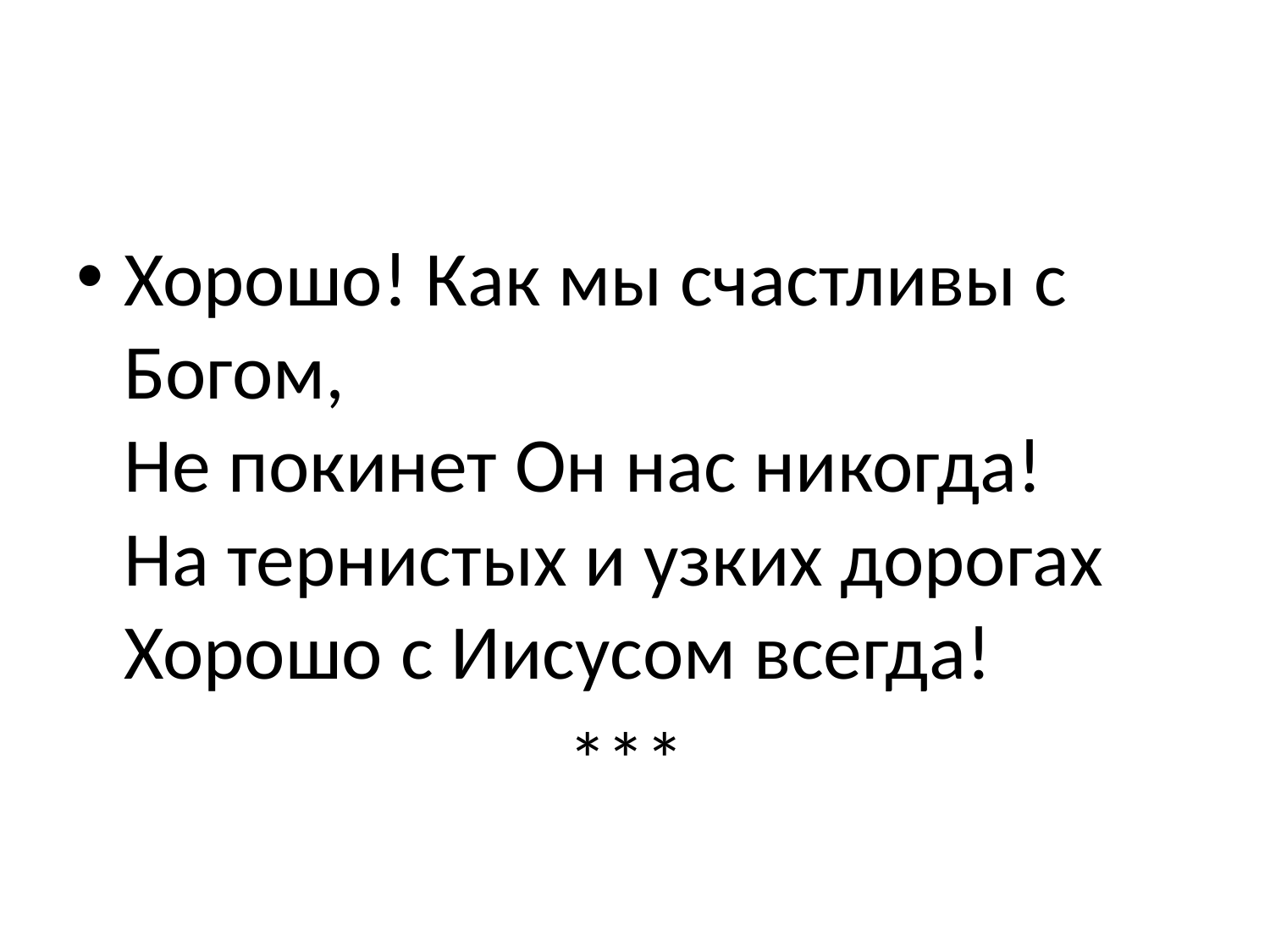

Хорошо! Как мы счастливы с Богом,
Не покинет Он нас никогда!
На тернистых и узких дорогах
Хорошо с Иисусом всегда!
                            ***